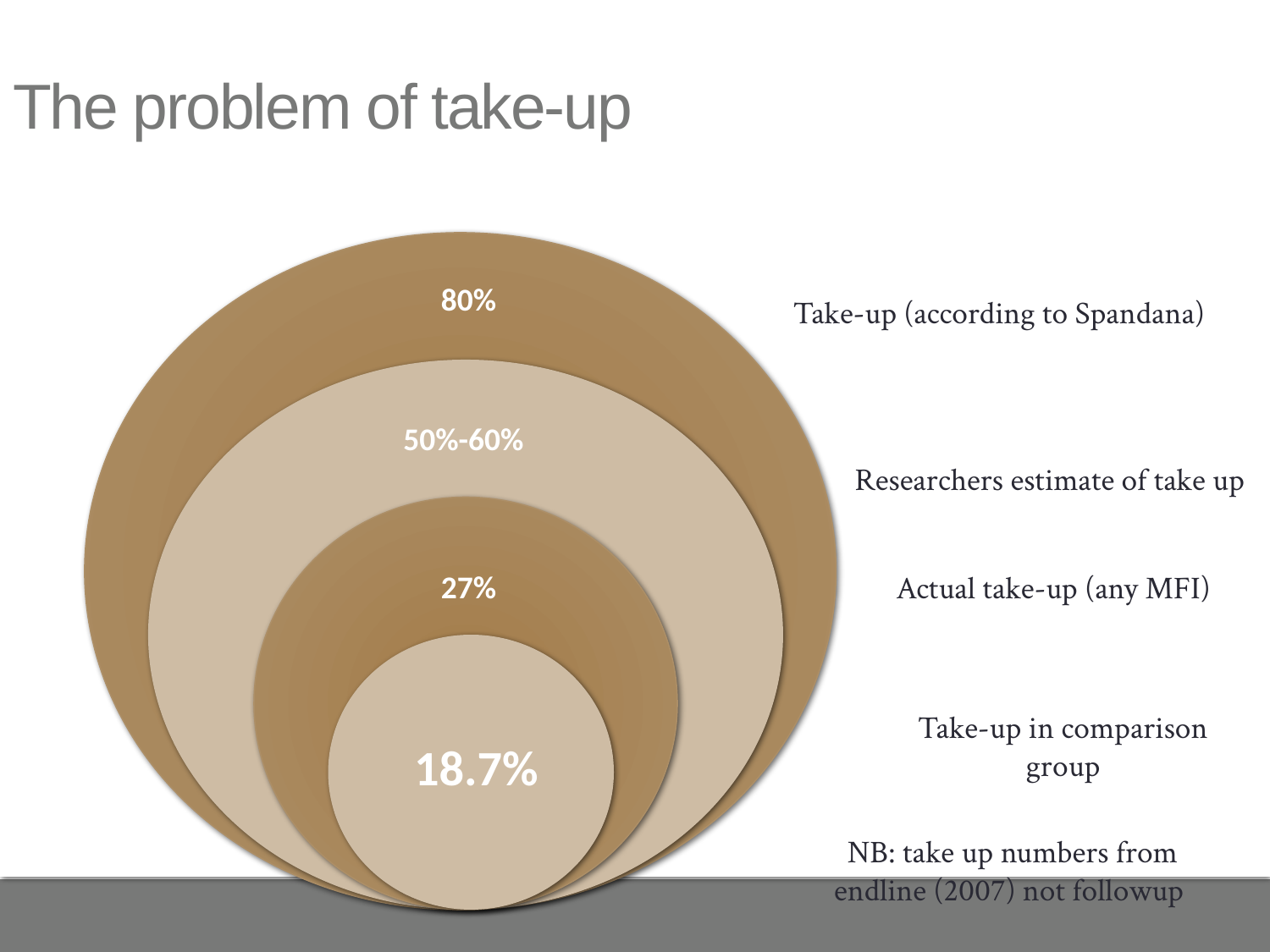

The problem of take-up

80%
Take-up (according to Spandana)

50%-60%
Researchers estimate of take up

27%
Actual take-up (any MFI)

Take-up in comparison group
18.7%
NB: take up numbers from endline (2007) not followup